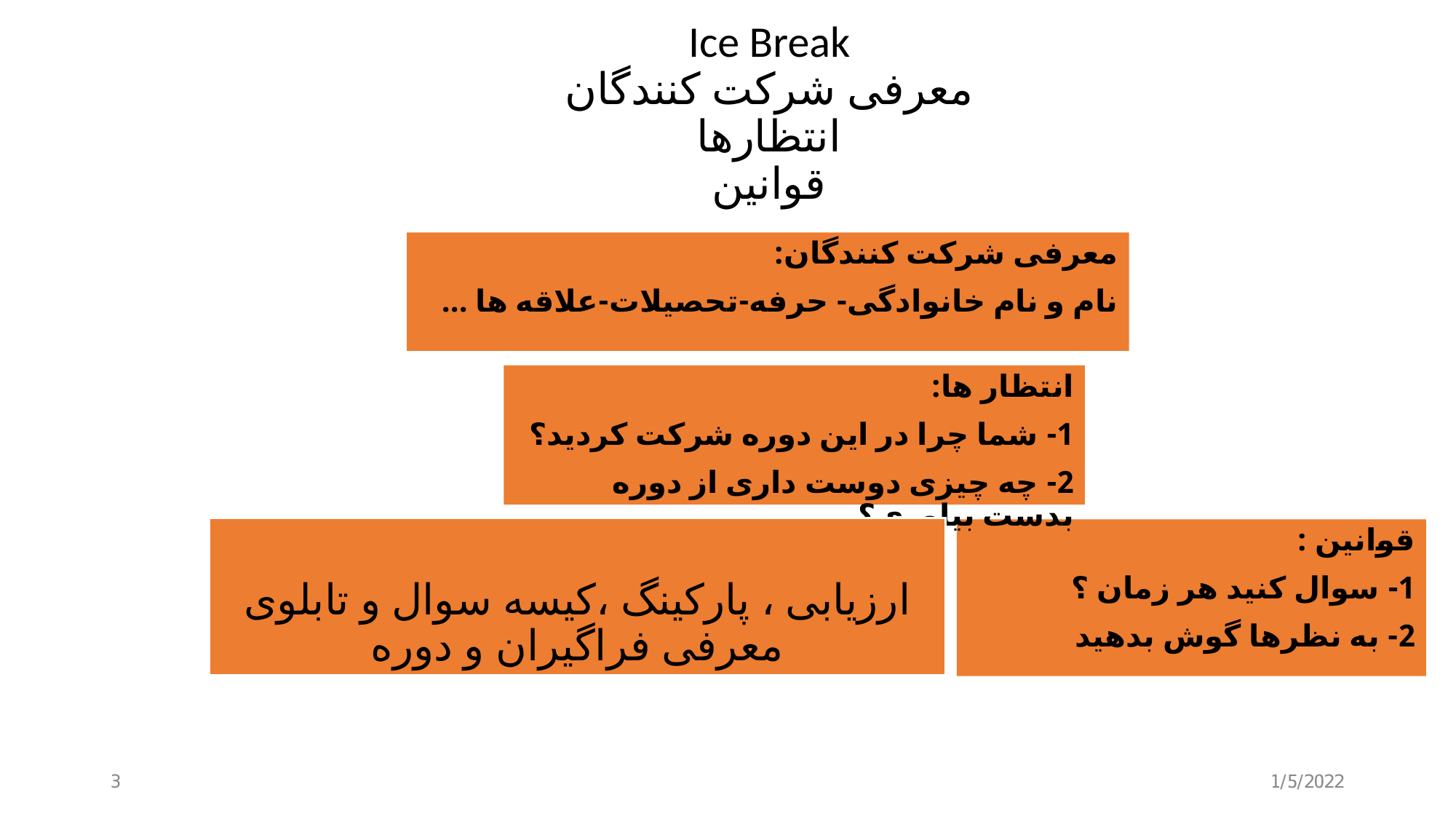

# Ice Break معرفی شرکت کنندگان انتظارها قوانین
معرفی شرکت کنندگان:
نام و نام خانوادگی- حرفه-تحصیلات-علاقه ها ...
انتظار ها:
1- شما چرا در این دوره شرکت کردید؟
2- چه چیزی دوست داری از دوره بدست بیاوری؟
ارزیابی ، پارکینگ ،کیسه سوال و تابلوی معرفی فراگیران و دوره
قوانین :
1- سوال کنید هر زمان ؟
2- به نظرها گوش بدهید

3
1/5/2022